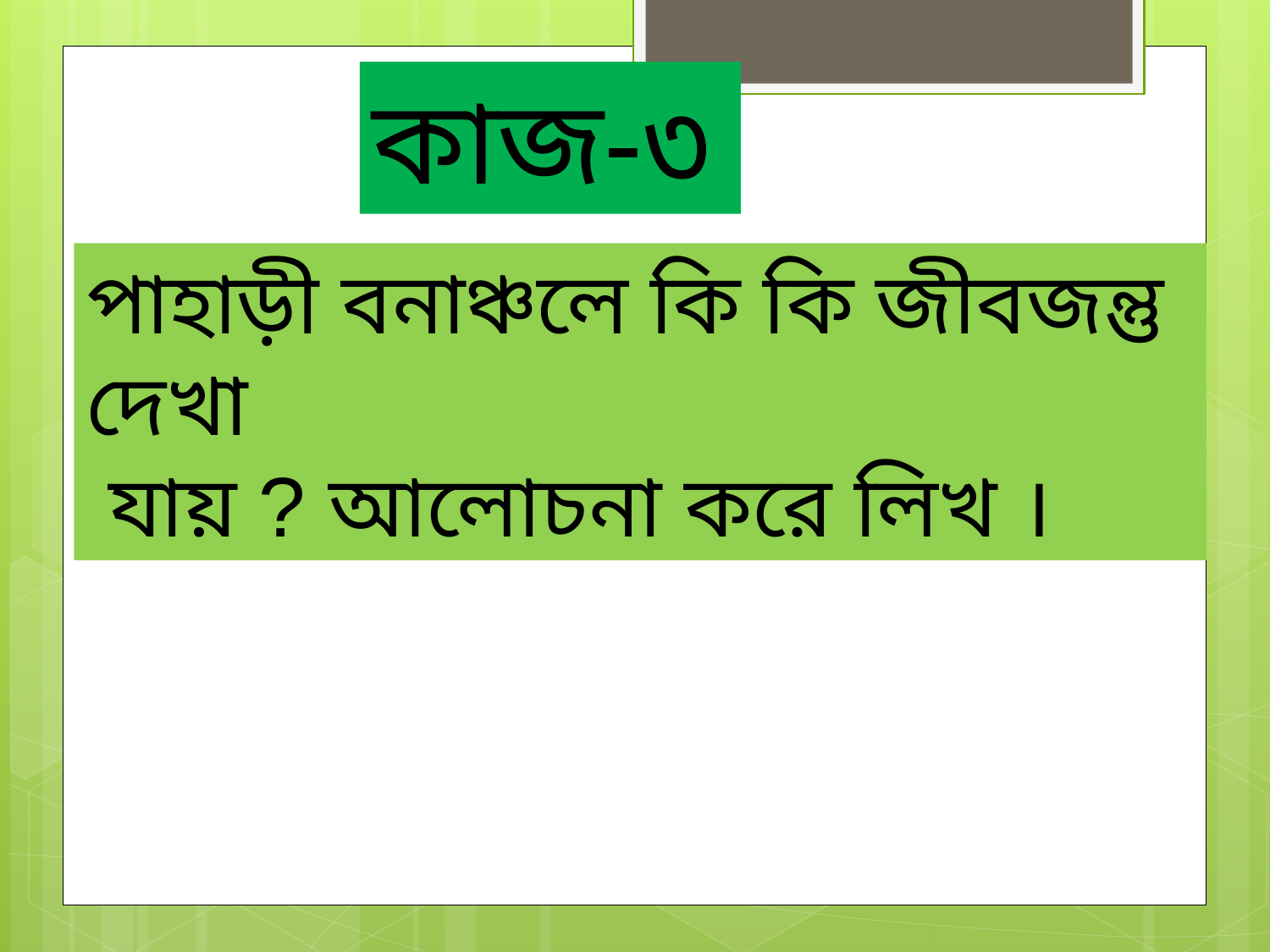

কাজ-৩
পাহাড়ী বনাঞ্চলে কি কি জীবজন্তু দেখা
 যায় ? আলোচনা করে লিখ ।